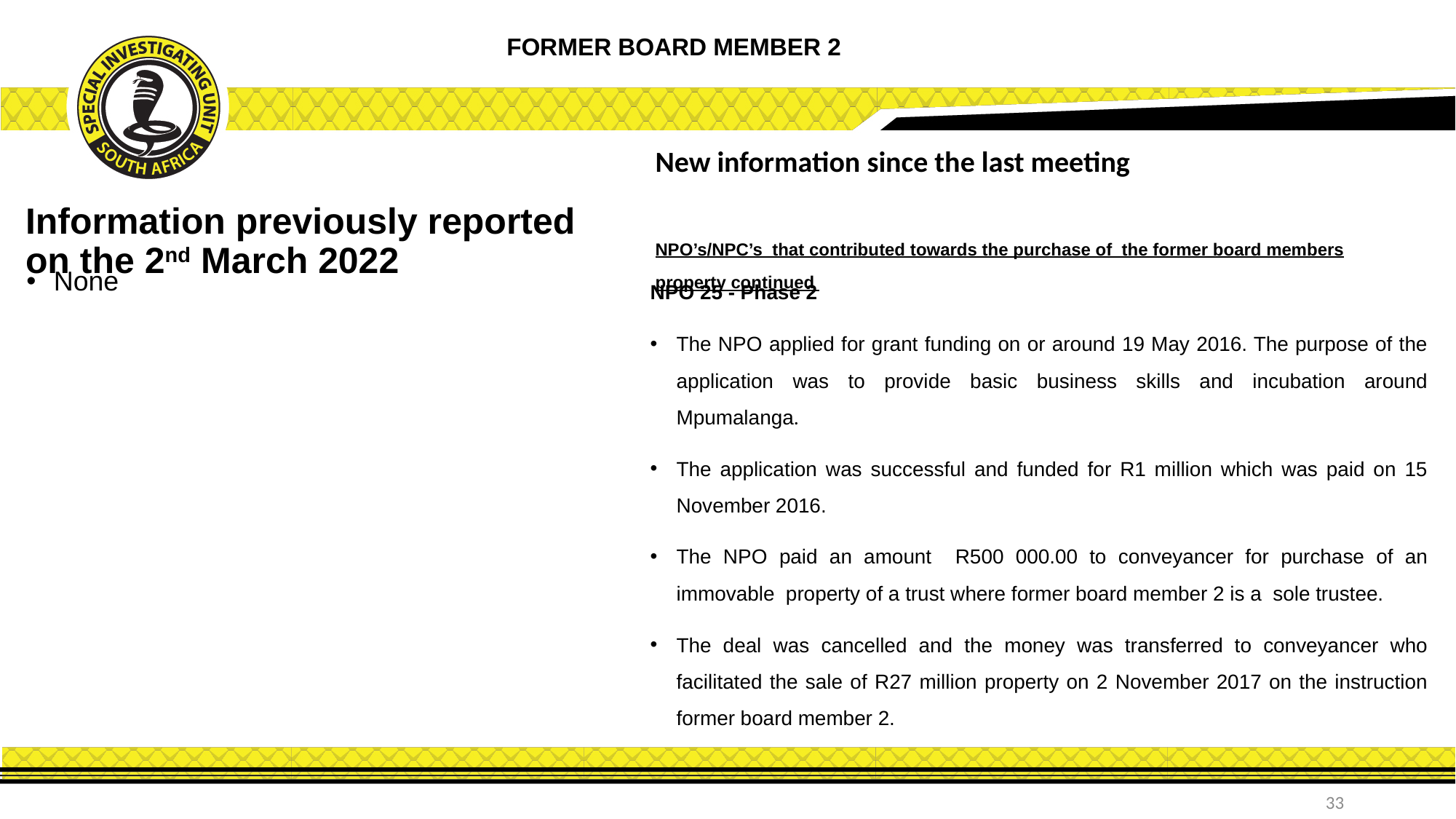

FORMER BOARD MEMBER 2
New information since the last meeting
Information previously reported on the 2nd March 2022

NPO’s/NPC’s  that contributed towards the purchase of  the former board members property continued

None
NPO 25 - Phase 2
The NPO applied for grant funding on or around 19 May 2016. The purpose of the application was to provide basic business skills and incubation around Mpumalanga.
The application was successful and funded for R1 million which was paid on 15 November 2016.
The NPO paid an amount  R500 000.00 to conveyancer for purchase of an immovable  property of a trust where former board member 2 is a  sole trustee.
The deal was cancelled and the money was transferred to conveyancer who facilitated the sale of R27 million property on 2 November 2017 on the instruction former board member 2.

33